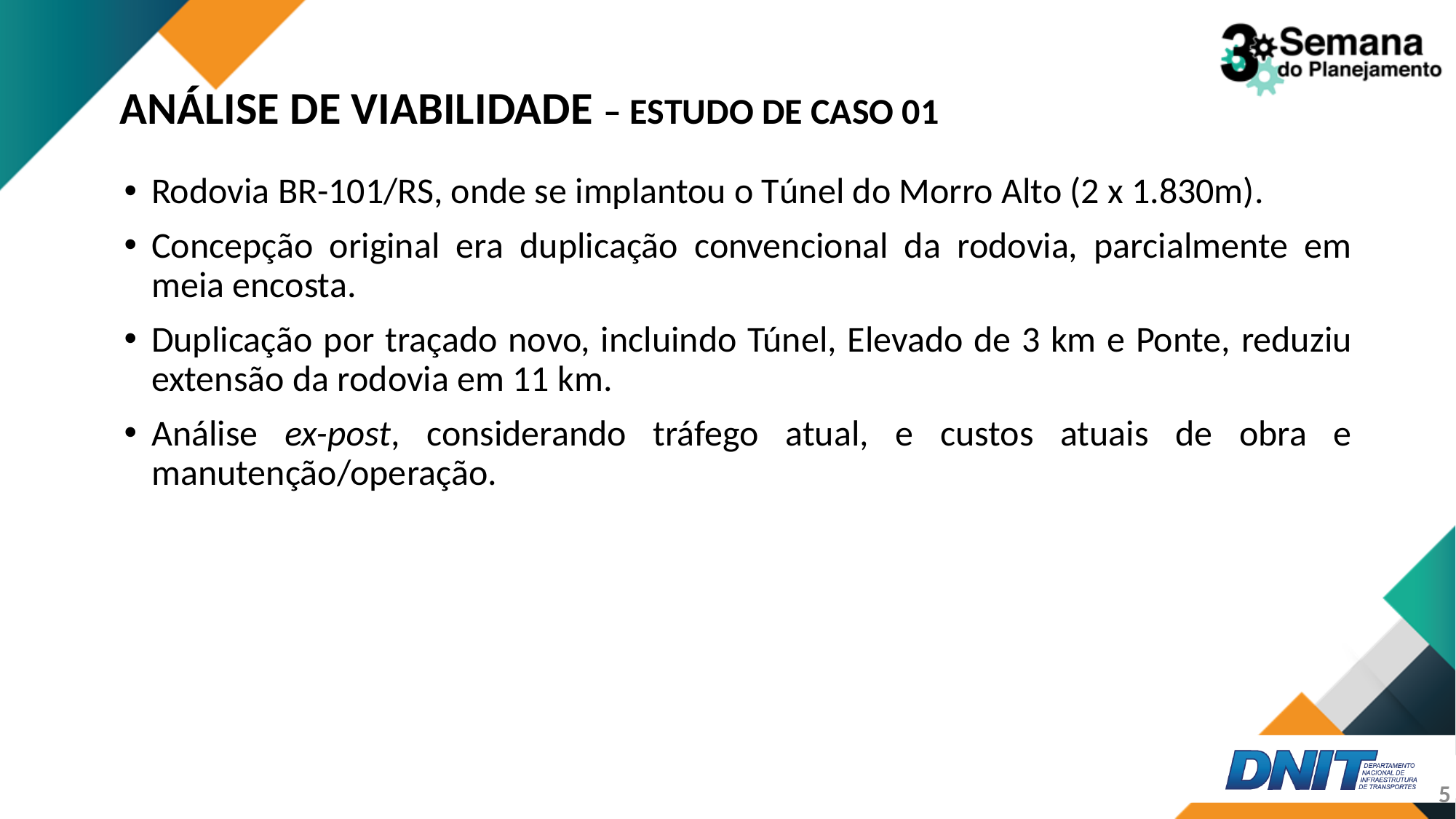

ANÁLISE DE VIABILIDADE – ESTUDO DE CASO 01
Rodovia BR-101/RS, onde se implantou o Túnel do Morro Alto (2 x 1.830m).
Concepção original era duplicação convencional da rodovia, parcialmente em meia encosta.
Duplicação por traçado novo, incluindo Túnel, Elevado de 3 km e Ponte, reduziu extensão da rodovia em 11 km.
Análise ex-post, considerando tráfego atual, e custos atuais de obra e manutenção/operação.

5